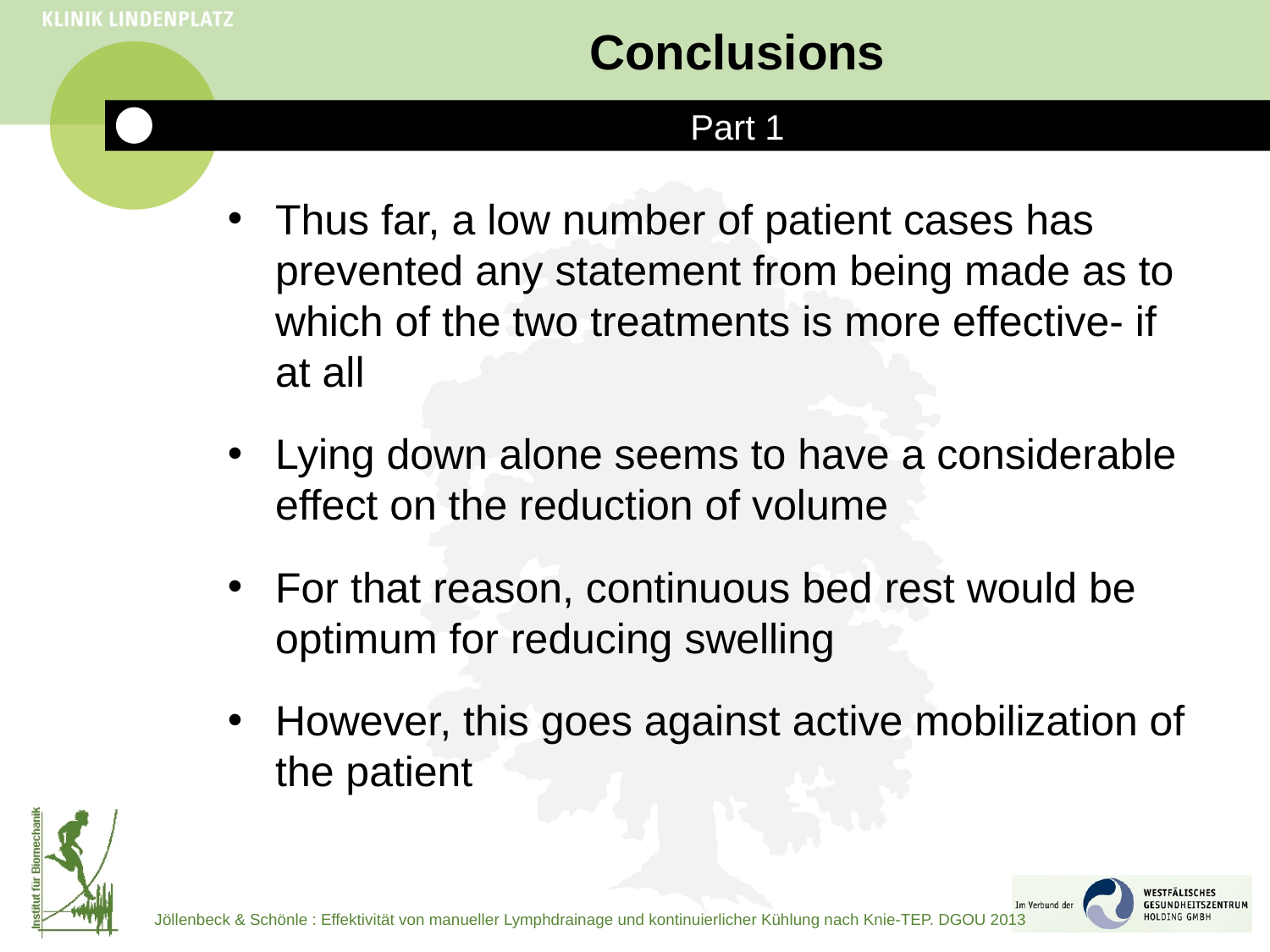

# Conclusions
Part 1
Thus far, a low number of patient cases has prevented any statement from being made as to which of the two treatments is more effective- if at all
Lying down alone seems to have a considerable effect on the reduction of volume
For that reason, continuous bed rest would be optimum for reducing swelling
However, this goes against active mobilization of the patient